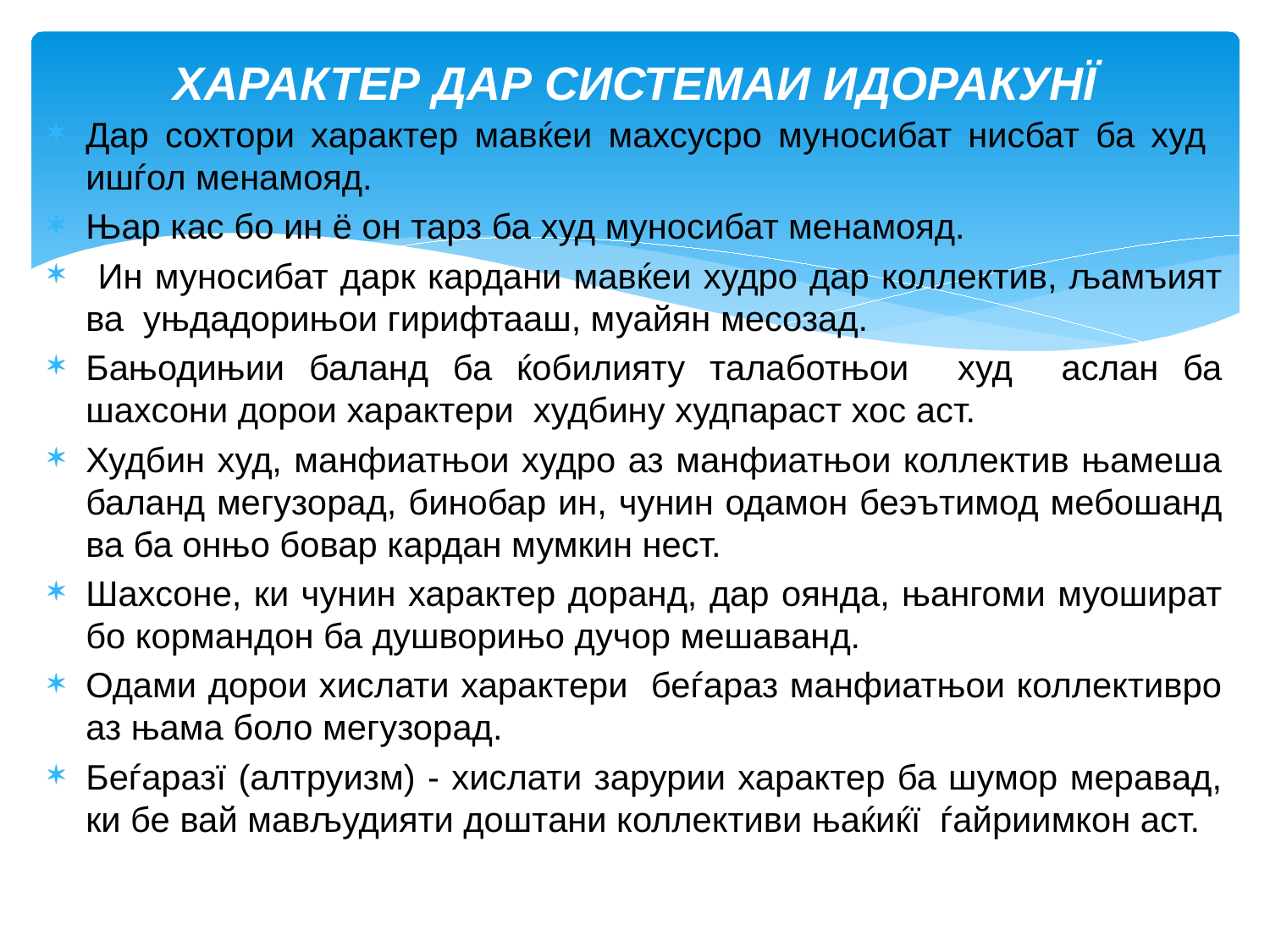

# ХАРАКТЕР ДАР СИСТЕМАИ ИДОРАКУНЇ
Дар сохтори характер мавќеи махсусро муносибат нисбат ба худ  ишѓол менамояд.
Њар кас бо ин ё он тарз ба худ муносибат менамояд.
 Ин муносибат дарк кардани мавќеи худро дар коллектив, љамъият ва  уњдадорињои гирифтааш, муайян месозад.
Бањодињии баланд ба ќобилияту талаботњои  худ  аслан ба шахсони дорои характери  худбину худпараст хос аст.
Худбин худ, манфиатњои худро аз манфиатњои коллектив њамеша баланд мегузорад, бинобар ин, чунин одамон беэътимод мебошанд ва ба онњо бовар кардан мумкин нест.
Шахсоне, ки чунин характер доранд, дар оянда, њангоми муошират бо кормандон ба душворињо дучор мешаванд.
Одами дорои хислати характери  беѓараз манфиатњои коллективро аз њама боло мегузорад.
Беѓаразї (алтруизм) - хислати зарурии характер ба шумор меравад, ки бе вай мављудияти доштани коллективи њаќиќї  ѓайриимкон аст.